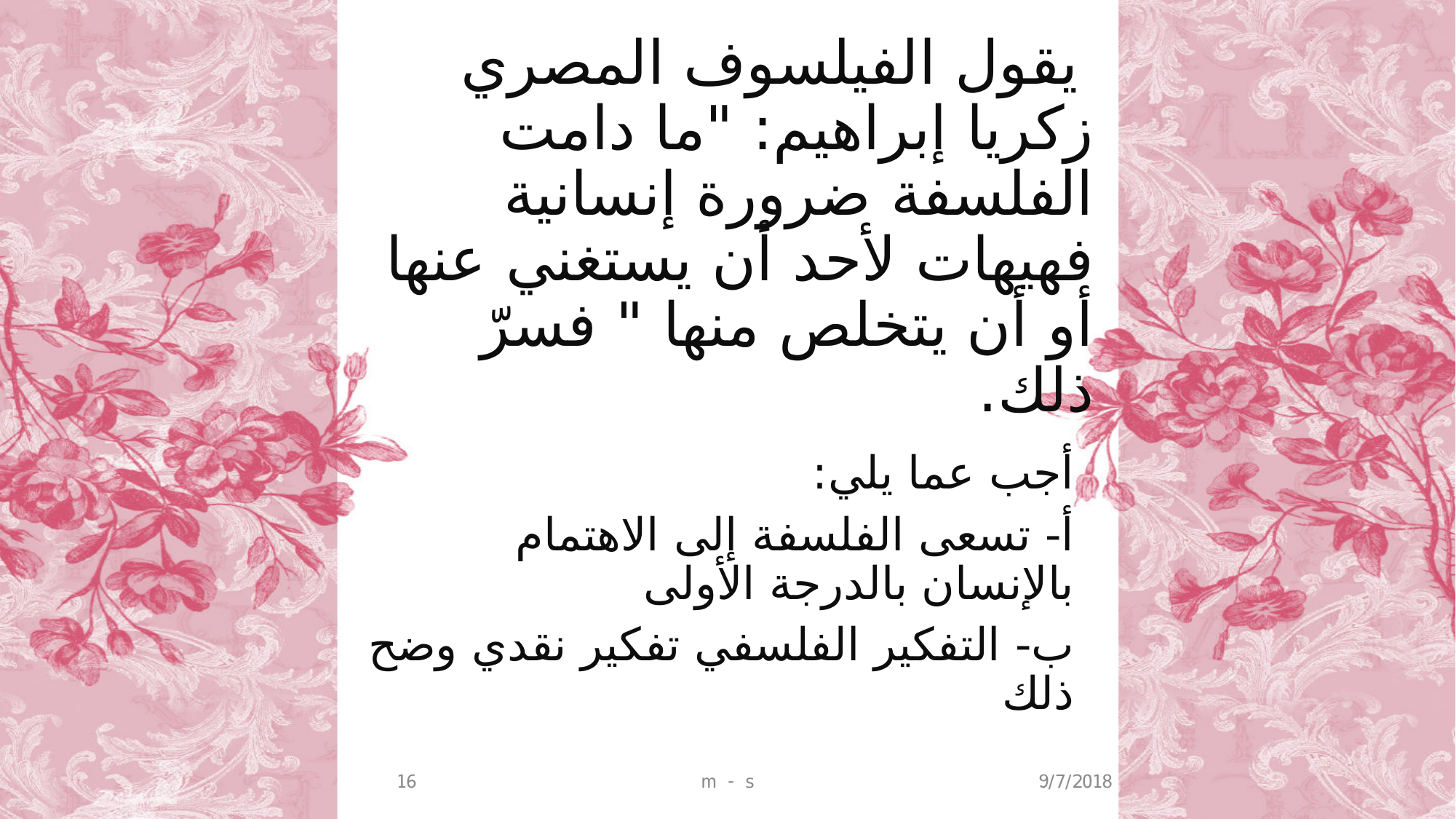

# يقول الفيلسوف المصري زكريا إبراهيم: "ما دامت الفلسفة ضرورة إنسانية فهيهات لأحد أن يستغني عنها أو أن يتخلص منها " فسرّ ذلك.
أجب عما يلي:
أ- تسعى الفلسفة إلى الاهتمام بالإنسان بالدرجة الأولى
ب- التفكير الفلسفي تفكير نقدي وضح ذلك

16
m  -  s
9/7/2018